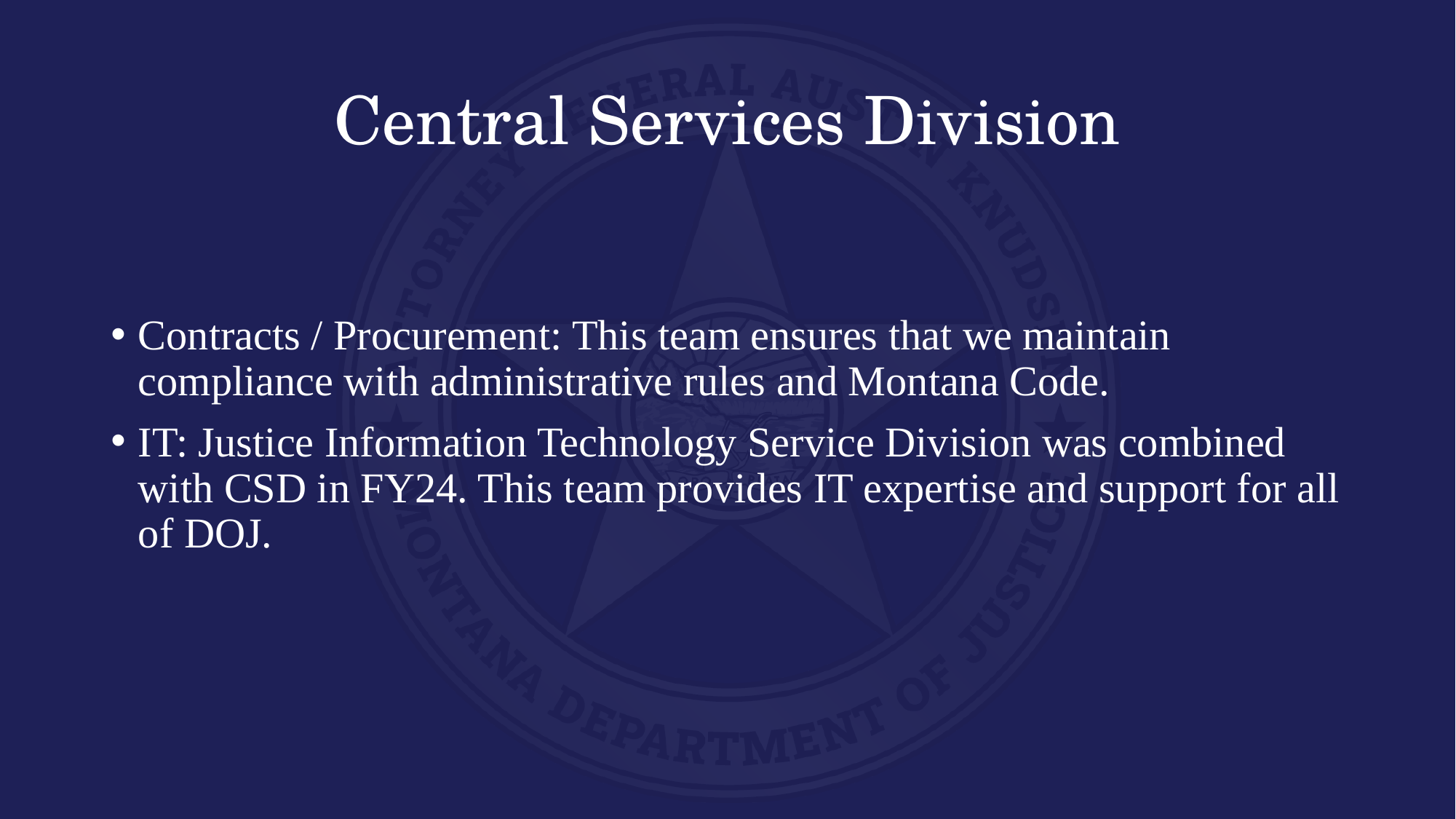

# Central Services Division
Contracts / Procurement: This team ensures that we maintain compliance with administrative rules and Montana Code.
IT: Justice Information Technology Service Division was combined with CSD in FY24. This team provides IT expertise and support for all of DOJ.